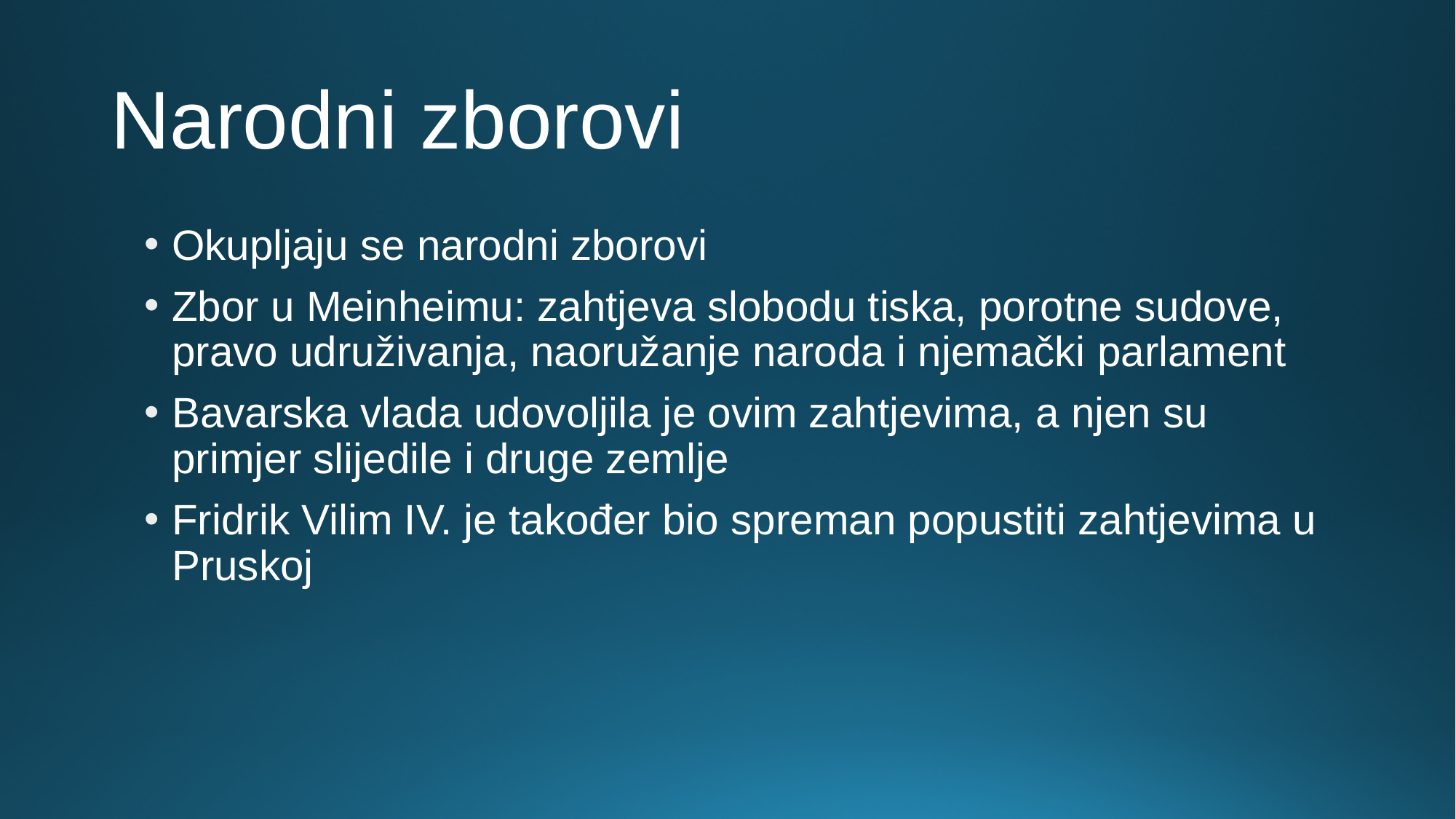

# Narodni zborovi
Okupljaju se narodni zborovi
Zbor u Meinheimu: zahtjeva slobodu tiska, porotne sudove, pravo udruživanja, naoružanje naroda i njemački parlament
Bavarska vlada udovoljila je ovim zahtjevima, a njen su primjer slijedile i druge zemlje
Fridrik Vilim IV. je također bio spreman popustiti zahtjevima u Pruskoj